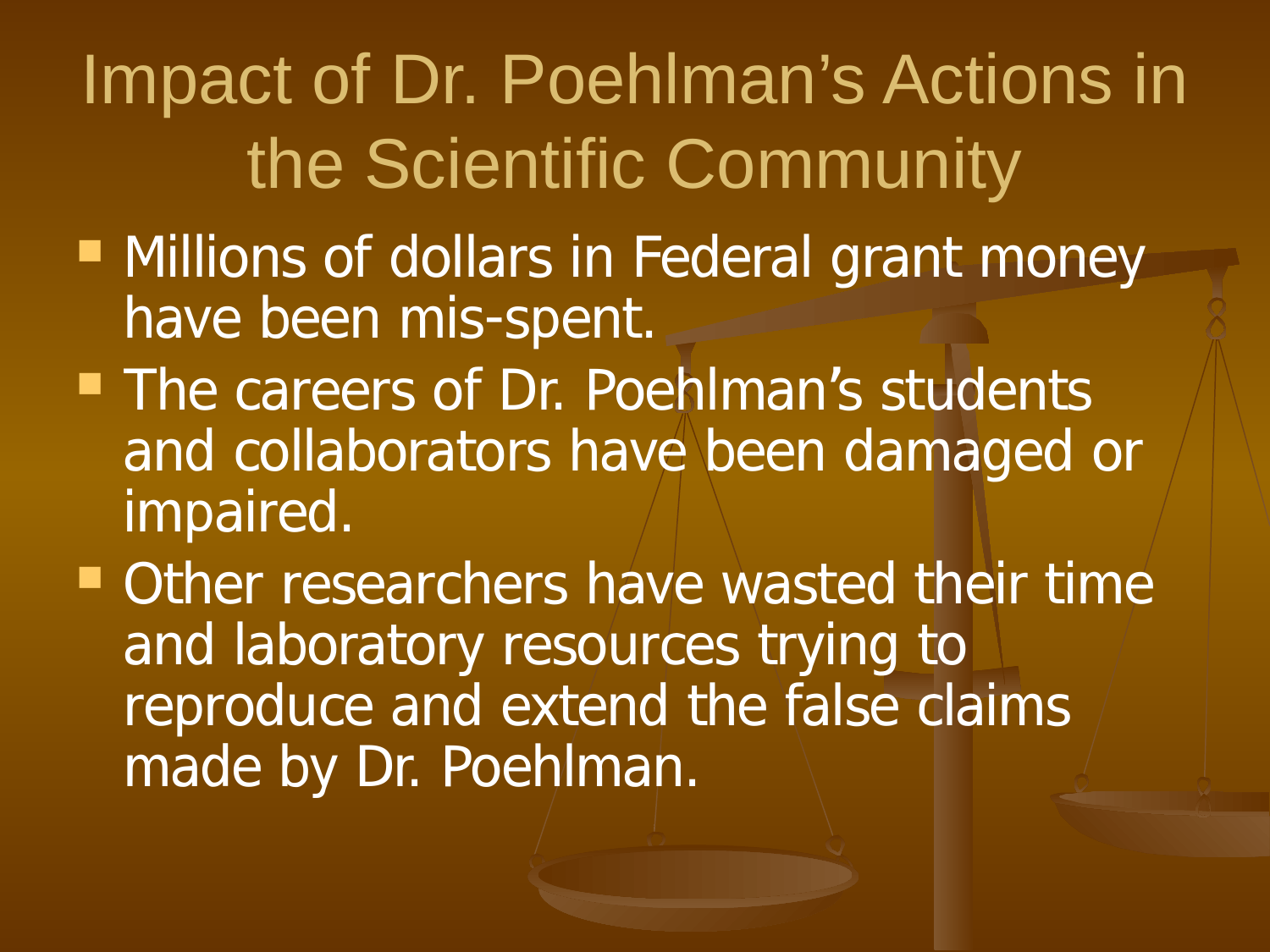

# Impact of Dr. Poehlman’s Actions in the Scientific Community
Millions of dollars in Federal grant money have been mis-spent.
The careers of Dr. Poehlman’s students and collaborators have been damaged or impaired.
Other researchers have wasted their time and laboratory resources trying to reproduce and extend the false claims made by Dr. Poehlman.